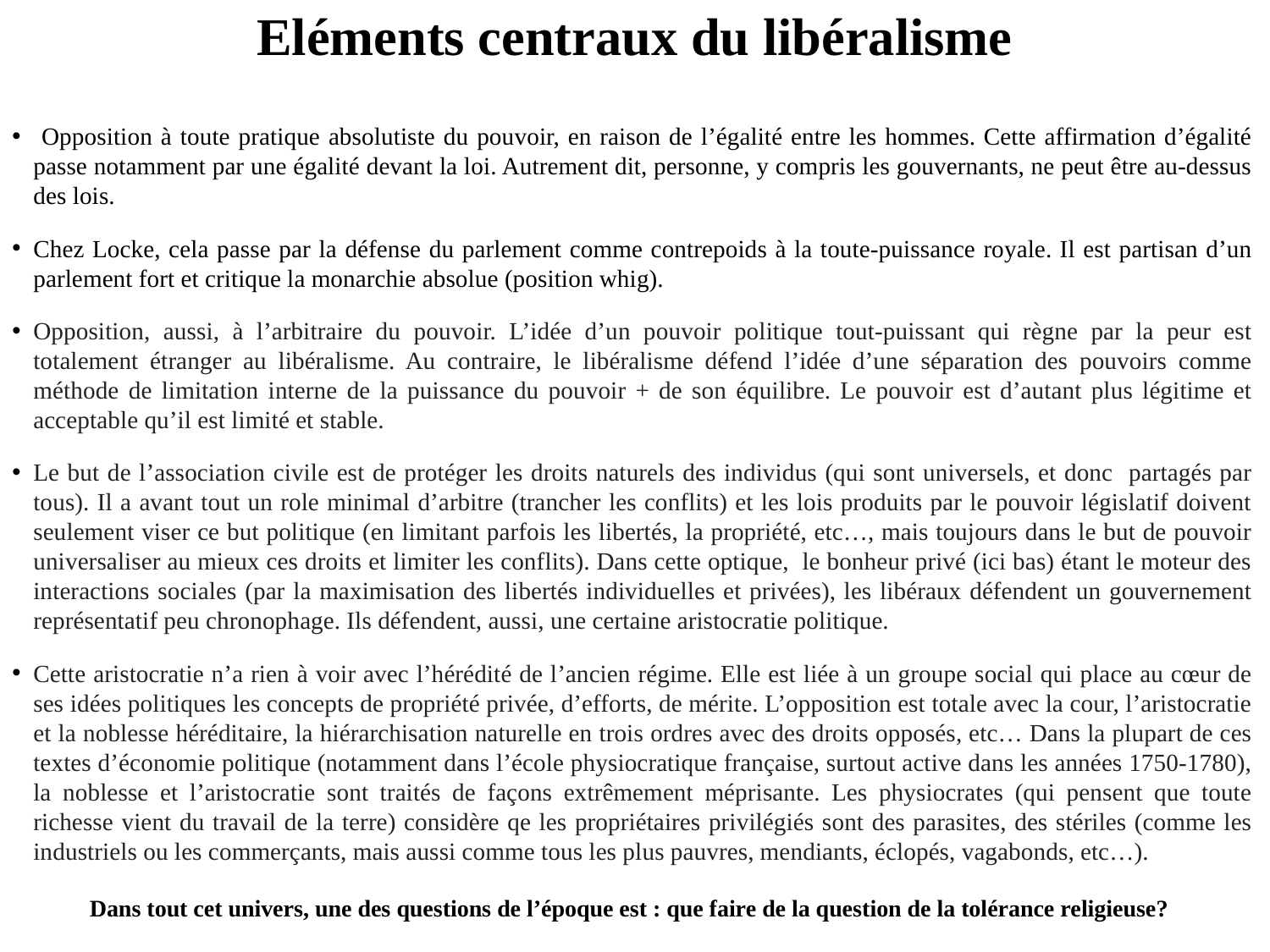

Eléments centraux du libéralisme
 Opposition à toute pratique absolutiste du pouvoir, en raison de l’égalité entre les hommes. Cette affirmation d’égalité passe notamment par une égalité devant la loi. Autrement dit, personne, y compris les gouvernants, ne peut être au-dessus des lois.

Chez Locke, cela passe par la défense du parlement comme contrepoids à la toute-puissance royale. Il est partisan d’un parlement fort et critique la monarchie absolue (position whig).

Opposition, aussi, à l’arbitraire du pouvoir. L’idée d’un pouvoir politique tout-puissant qui règne par la peur est totalement étranger au libéralisme. Au contraire, le libéralisme défend l’idée d’une séparation des pouvoirs comme méthode de limitation interne de la puissance du pouvoir + de son équilibre. Le pouvoir est d’autant plus légitime et acceptable qu’il est limité et stable.

Le but de l’association civile est de protéger les droits naturels des individus (qui sont universels, et donc  partagés par tous). Il a avant tout un role minimal d’arbitre (trancher les conflits) et les lois produits par le pouvoir législatif doivent seulement viser ce but politique (en limitant parfois les libertés, la propriété, etc…, mais toujours dans le but de pouvoir universaliser au mieux ces droits et limiter les conflits). Dans cette optique,  le bonheur privé (ici bas) étant le moteur des interactions sociales (par la maximisation des libertés individuelles et privées), les libéraux défendent un gouvernement représentatif peu chronophage. Ils défendent, aussi, une certaine aristocratie politique.

Cette aristocratie n’a rien à voir avec l’hérédité de l’ancien régime. Elle est liée à un groupe social qui place au cœur de ses idées politiques les concepts de propriété privée, d’efforts, de mérite. L’opposition est totale avec la cour, l’aristocratie et la noblesse héréditaire, la hiérarchisation naturelle en trois ordres avec des droits opposés, etc… Dans la plupart de ces textes d’économie politique (notamment dans l’école physiocratique française, surtout active dans les années 1750-1780), la noblesse et l’aristocratie sont traités de façons extrêmement méprisante. Les physiocrates (qui pensent que toute richesse vient du travail de la terre) considère qe les propriétaires privilégiés sont des parasites, des stériles (comme les industriels ou les commerçants, mais aussi comme tous les plus pauvres, mendiants, éclopés, vagabonds, etc…).

Dans tout cet univers, une des questions de l’époque est : que faire de la question de la tolérance religieuse?